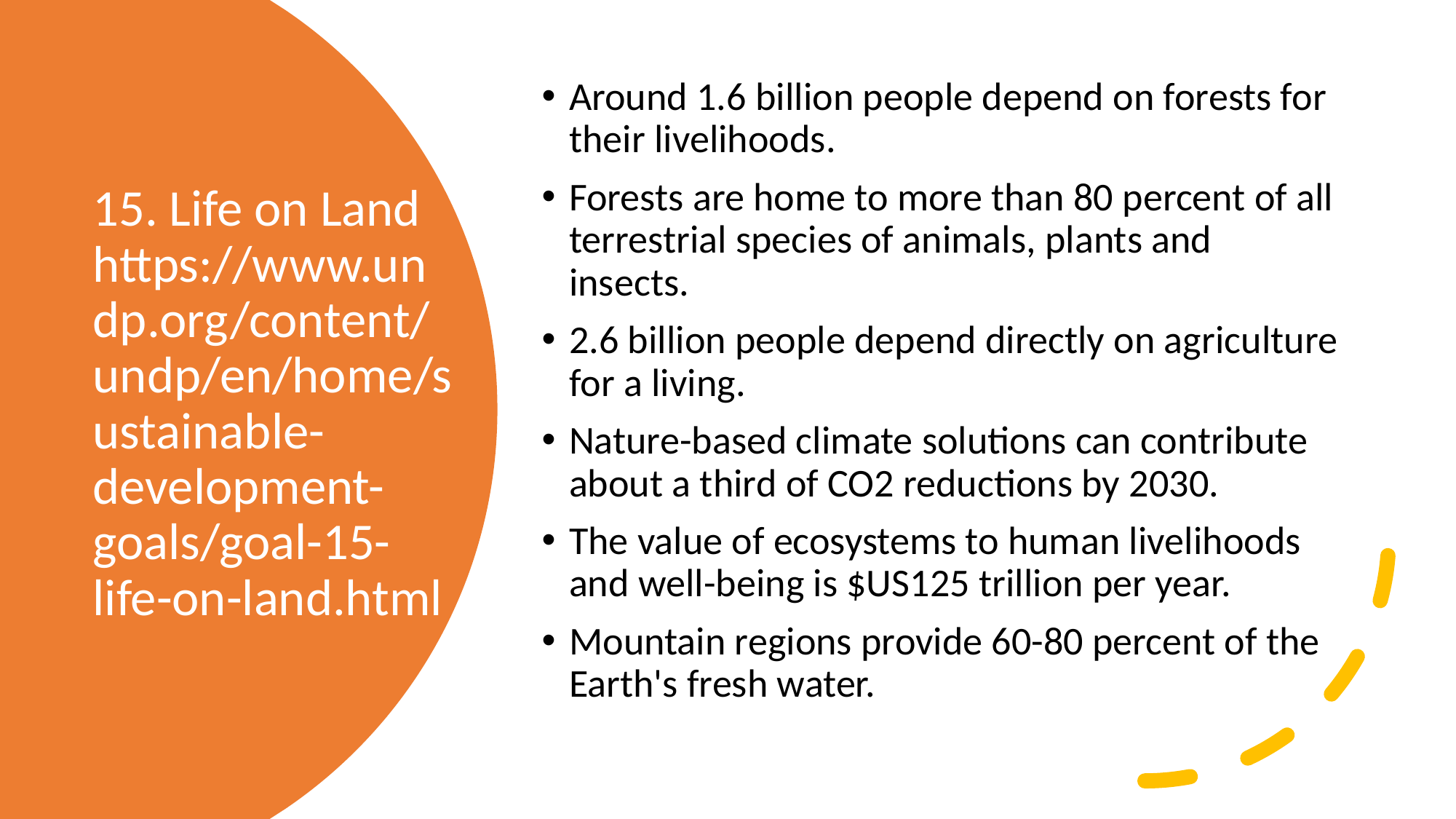

Around 1.6 billion people depend on forests for their livelihoods.
Forests are home to more than 80 percent of all terrestrial species of animals, plants and insects.
2.6 billion people depend directly on agriculture for a living.
Nature-based climate solutions can contribute about a third of CO2 reductions by 2030.
The value of ecosystems to human livelihoods and well-being is $US125 trillion per year.
Mountain regions provide 60-80 percent of the Earth's fresh water.

# 15. Life on Land https://www.undp.org/content/undp/en/home/sustainable-development-goals/goal-15-life-on-land.html